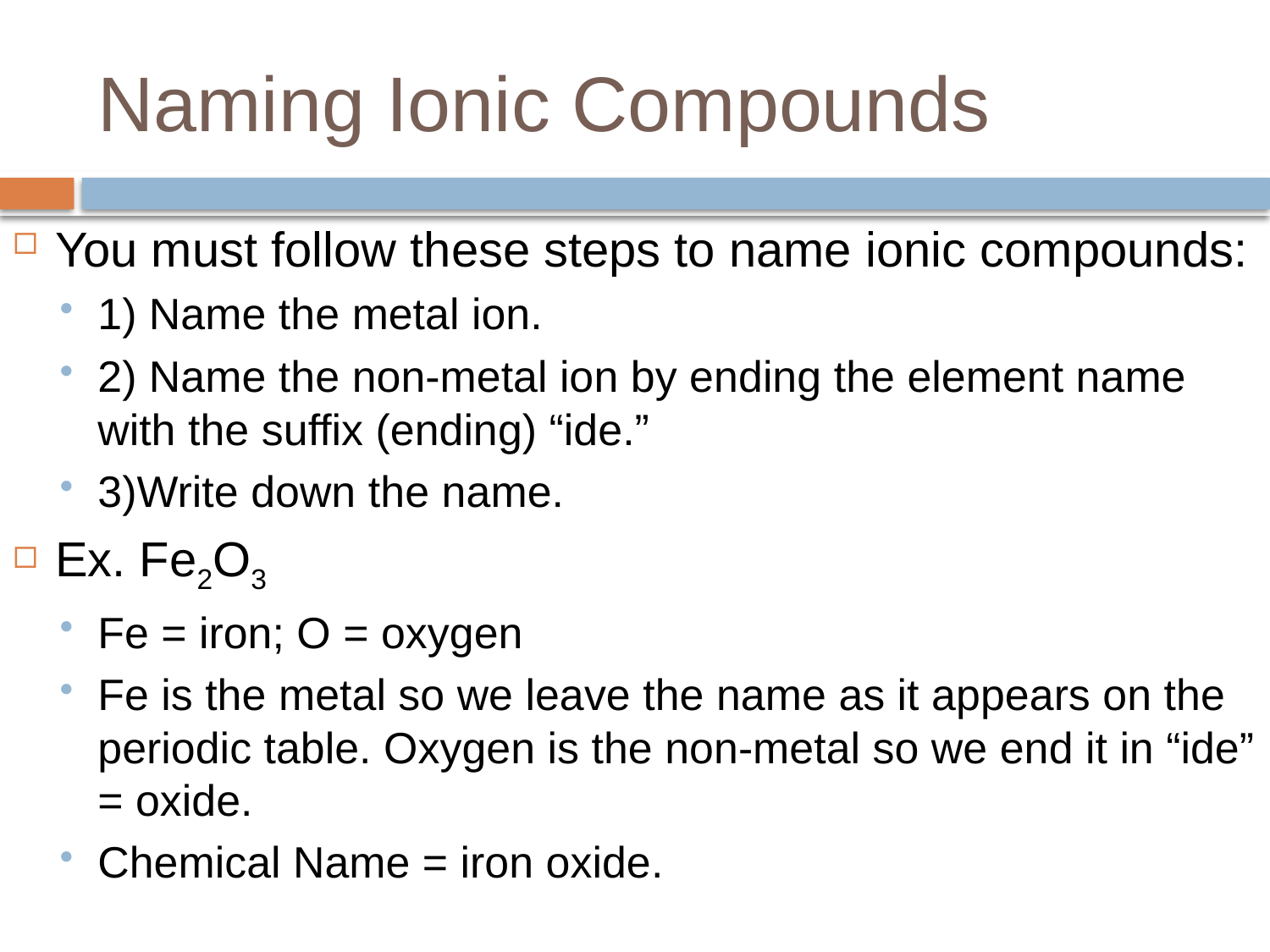

# Naming Ionic Compounds
You must follow these steps to name ionic compounds:
1) Name the metal ion.
2) Name the non-metal ion by ending the element name with the suffix (ending) “ide.”
3)Write down the name.
Ex. Fe2O3
Fe = iron; O = oxygen
Fe is the metal so we leave the name as it appears on the periodic table. Oxygen is the non-metal so we end it in “ide” = oxide.
Chemical Name = iron oxide.